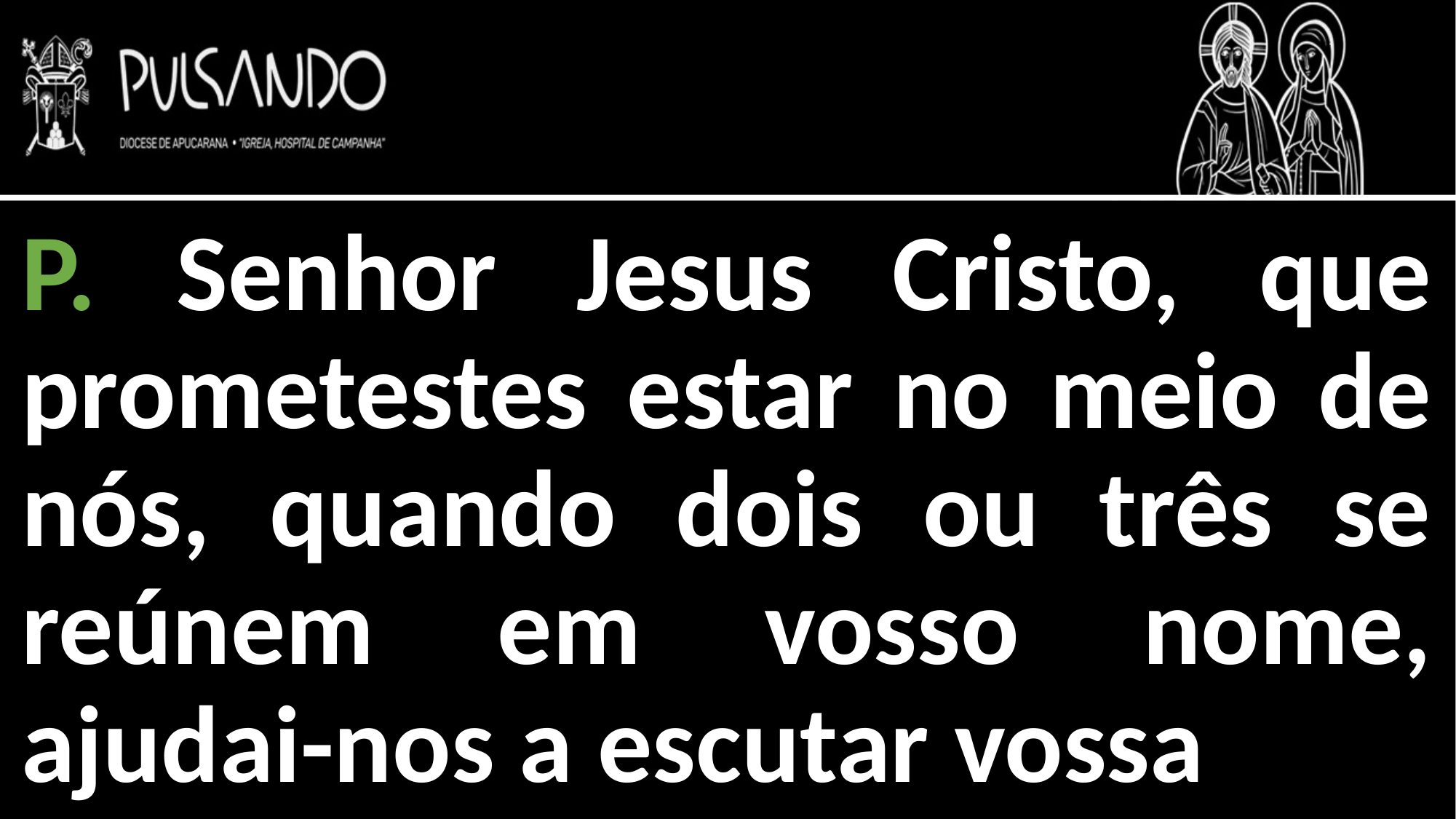

P. Senhor Jesus Cristo, que prometestes estar no meio de nós, quando dois ou três se reúnem em vosso nome, ajudai-nos a escutar vossa